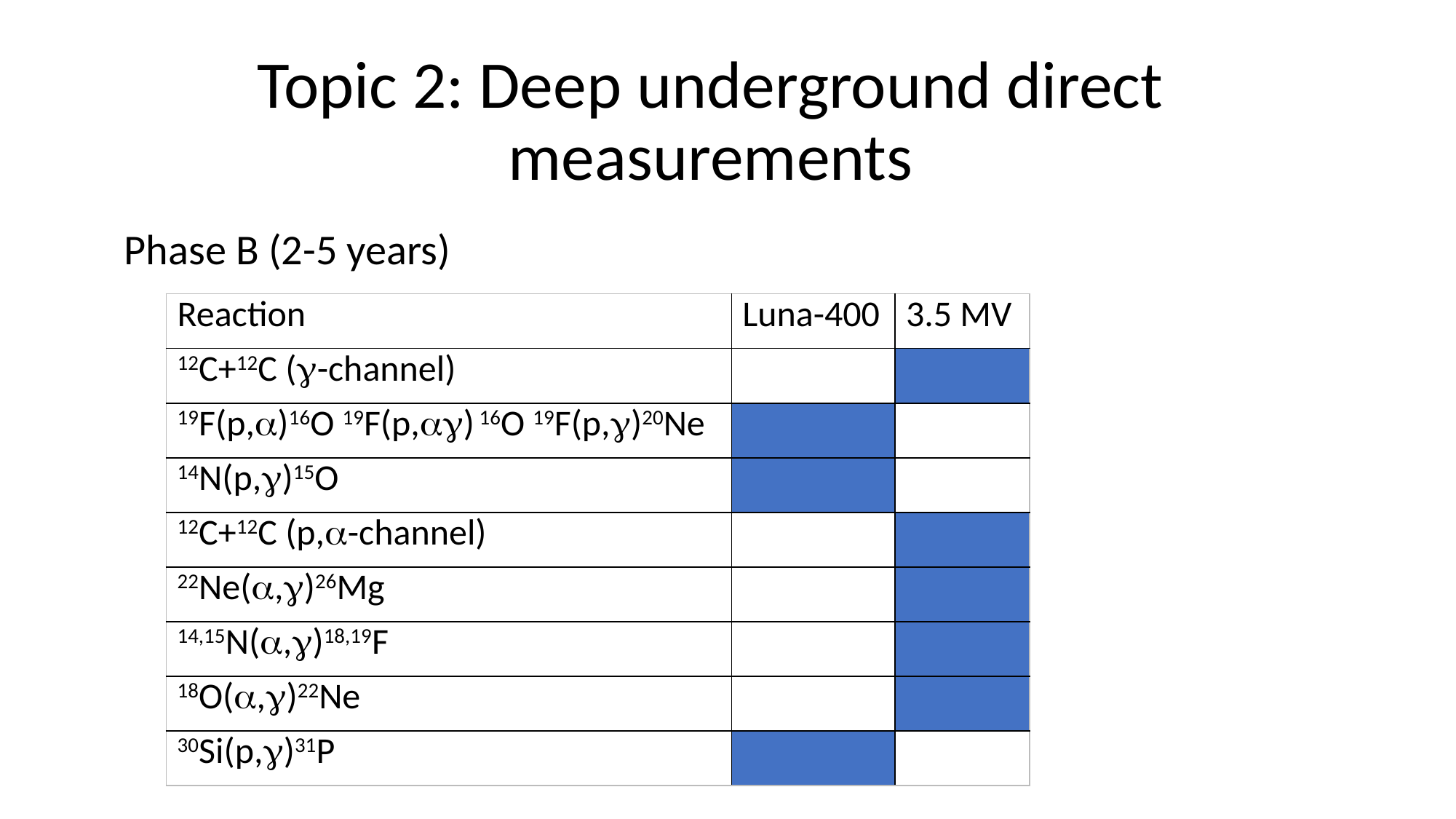

# Topic 2: Deep underground direct measurements
Phase B (2-5 years)
| Reaction | Luna-400 | 3.5 MV |
| --- | --- | --- |
| 12C+12C (γ-channel) |  |  |
| 19F(p,α)16O 19F(p,αγ) 16O 19F(p,γ)20Ne |  |  |
| 14N(p,γ)15O |  |  |
| 12C+12C (p,α-channel) |  |  |
| 22Ne(α,γ)26Mg |  |  |
| 14,15N(α,γ)18,19F |  |  |
| 18O(α,γ)22Ne |  |  |
| 30Si(p,γ)31P |  |  |